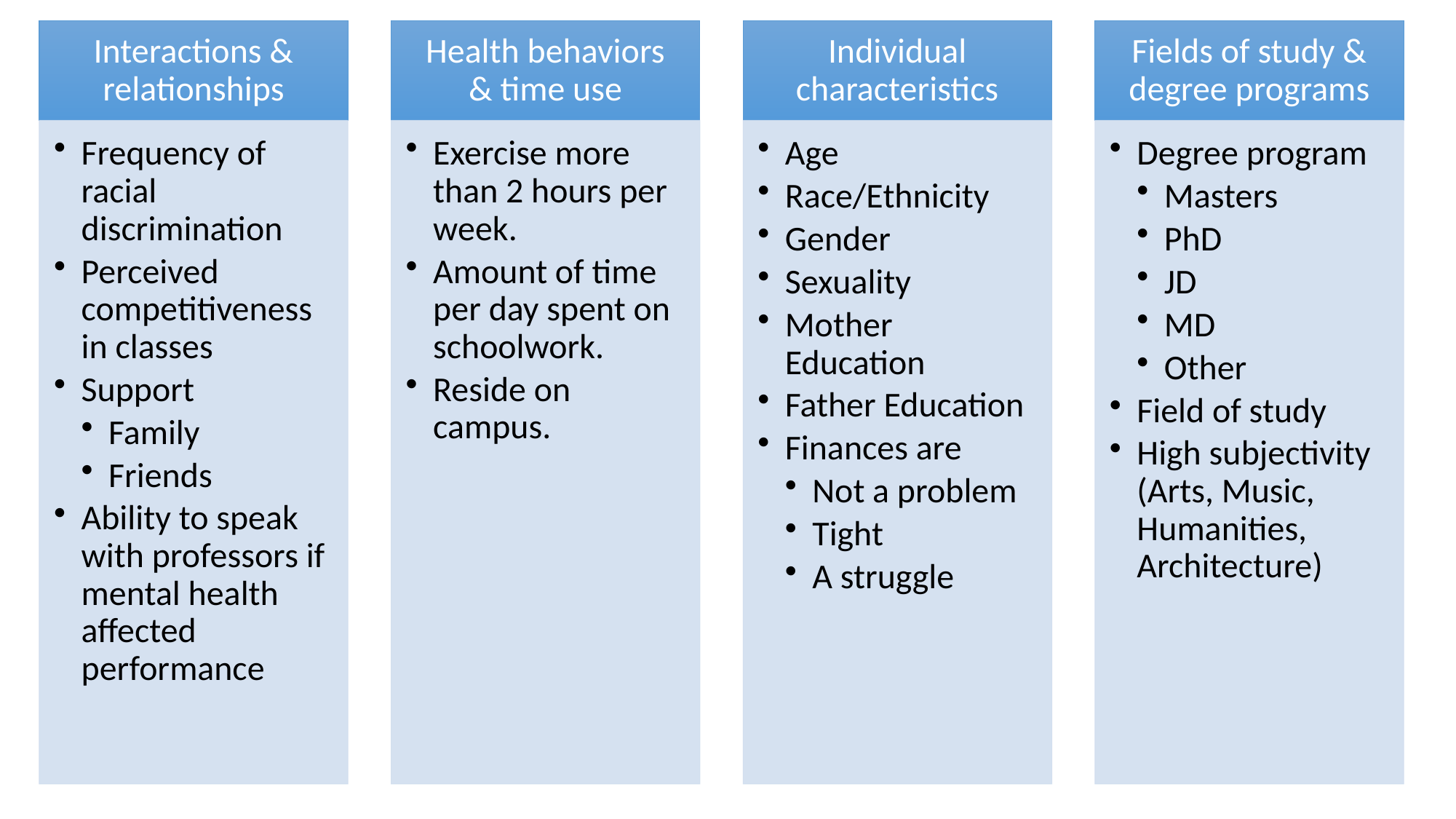

Interactions & relationships
Frequency of racial discrimination
Perceived competitiveness in classes
Support
Family
Friends
Ability to speak with professors if mental health  affected performance

Health behaviors & time use
Exercise more than 2 hours per week.
Amount of time per day spent on schoolwork.
Reside on campus.
Individual characteristics
Age
Race/Ethnicity
Gender
Sexuality
Mother Education
Father Education
Finances are
Not a problem
Tight
A struggle
Fields of study & degree programs
Degree program
Masters
PhD
JD
MD
Other
Field of study
High subjectivity (Arts, Music, Humanities, Architecture)